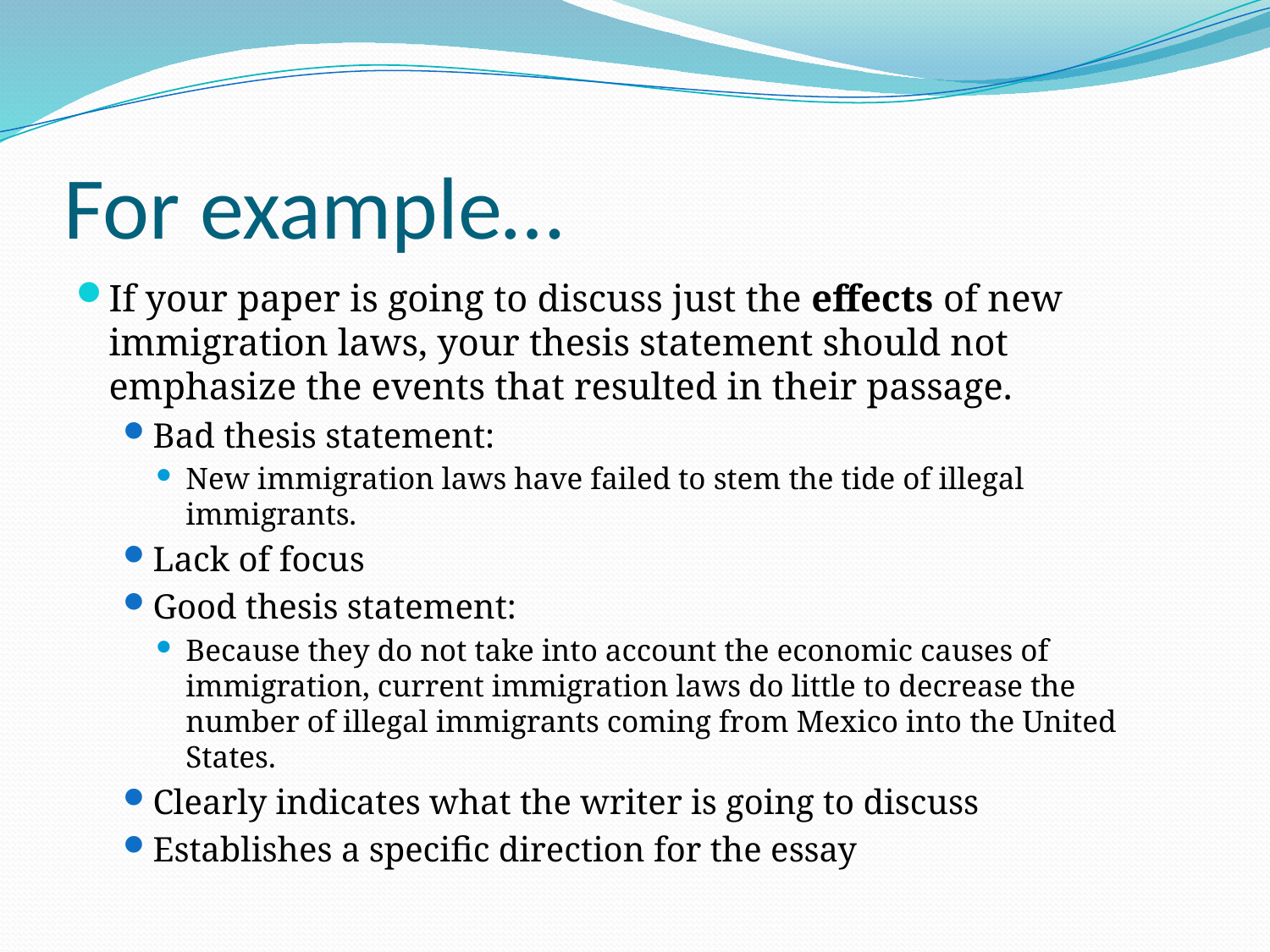

# For example…
If your paper is going to discuss just the effects of new immigration laws, your thesis statement should not emphasize the events that resulted in their passage.
Bad thesis statement:
New immigration laws have failed to stem the tide of illegal immigrants.
Lack of focus
Good thesis statement:
Because they do not take into account the economic causes of immigration, current immigration laws do little to decrease the number of illegal immigrants coming from Mexico into the United States.
Clearly indicates what the writer is going to discuss
Establishes a specific direction for the essay